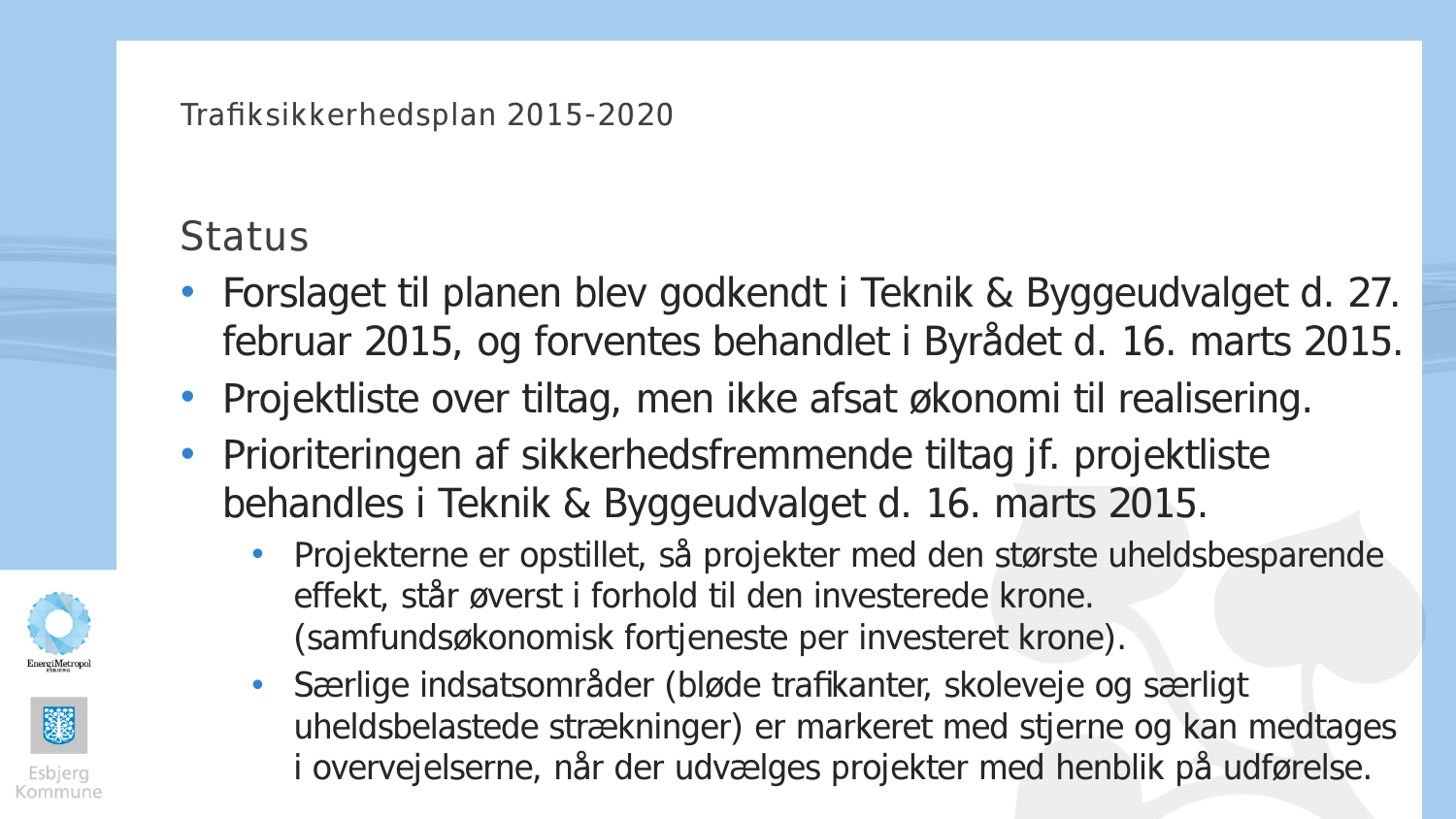

# Trafiksikkerhedsplan 2015-2020
Status
Forslaget til planen blev godkendt i Teknik & Byggeudvalget d. 27. februar 2015, og forventes behandlet i Byrådet d. 16. marts 2015.
Projektliste over tiltag, men ikke afsat økonomi til realisering.
Prioriteringen af sikkerhedsfremmende tiltag jf. projektliste behandles i Teknik & Byggeudvalget d. 16. marts 2015.
Projekterne er opstillet, så projekter med den største uheldsbesparende effekt, står øverst i forhold til den investerede krone. (samfundsøkonomisk fortjeneste per investeret krone).
Særlige indsatsområder (bløde trafikanter, skoleveje og særligt uheldsbelastede strækninger) er markeret med stjerne og kan medtages i overvejelserne, når der udvælges projekter med henblik på udførelse.